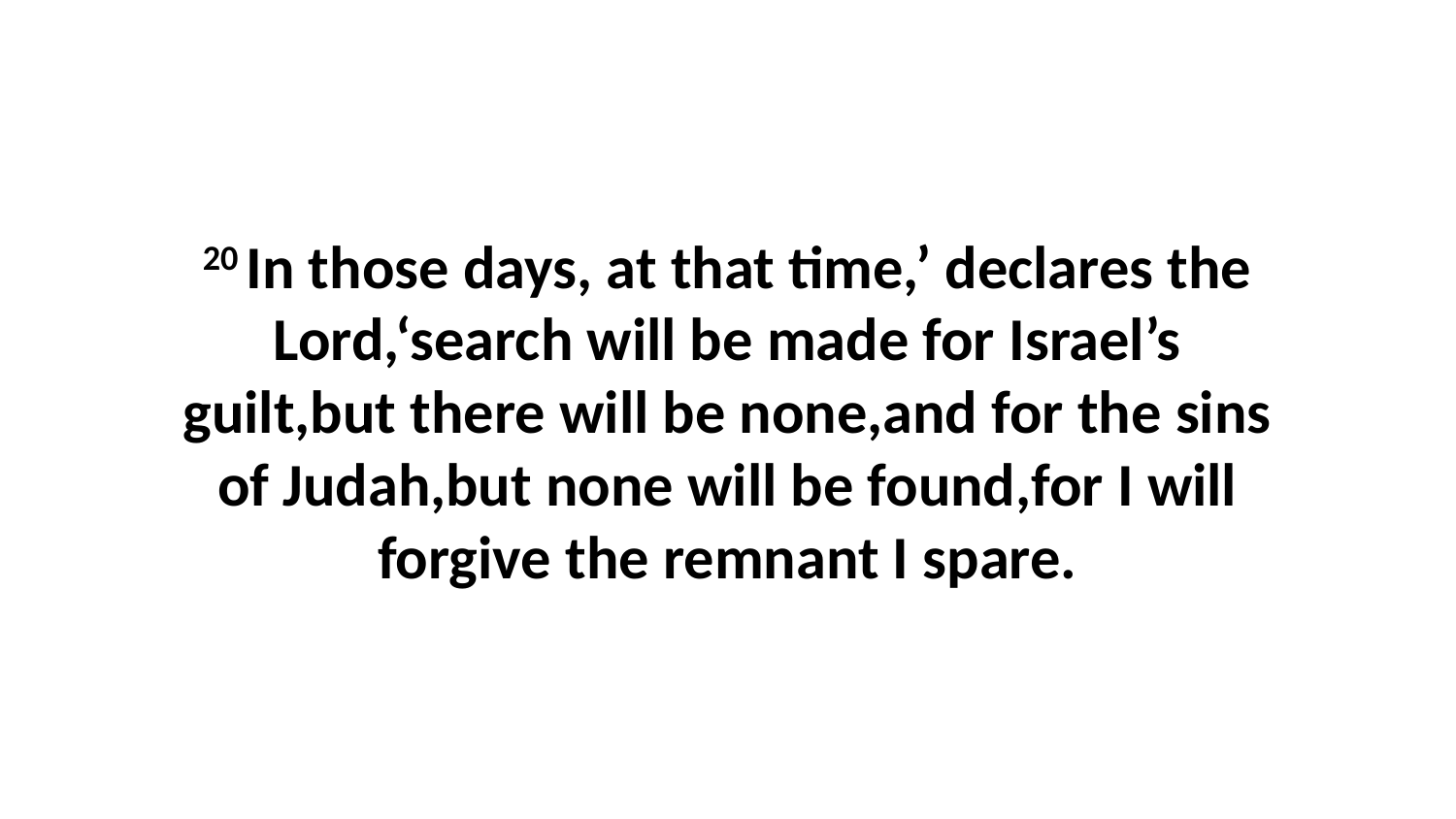

20 In those days, at that time,’ declares the Lord,‘search will be made for Israel’s guilt,but there will be none,and for the sins of Judah,but none will be found,for I will forgive the remnant I spare.